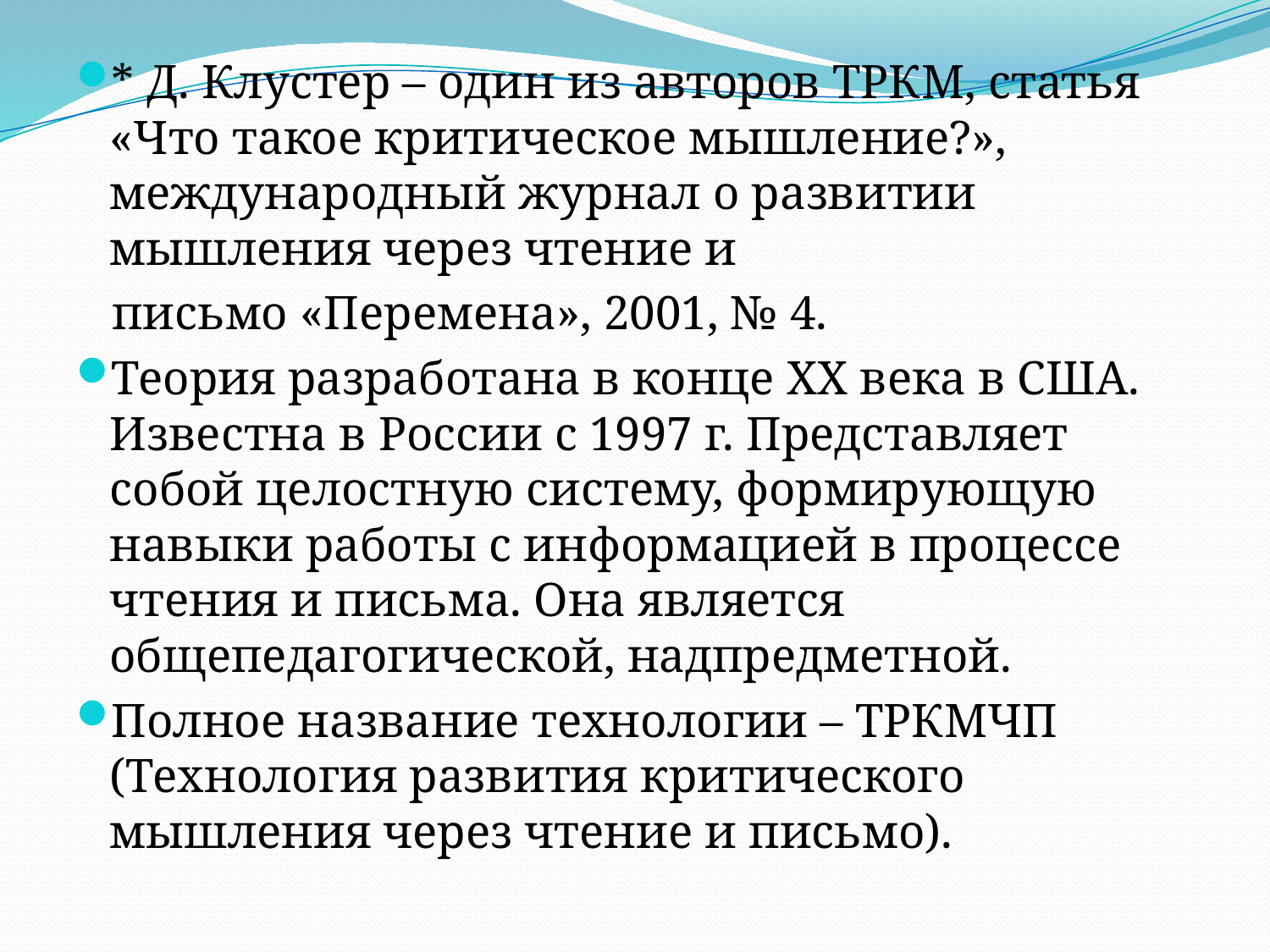

* Д. Клустер – один из авторов ТРКМ, статья «Что такое критическое мышление?», международный журнал о развитии мышления через чтение и
   письмо «Перемена», 2001, № 4.
Теория разработана в конце XX века в США. Известна в России с 1997 г. Представляет собой целостную систему, формирующую навыки работы с информацией в процессе чтения и письма. Она является общепедагогической, надпредметной.
Полное название технологии – ТРКМЧП (Технология развития критического мышления через чтение и письмо).